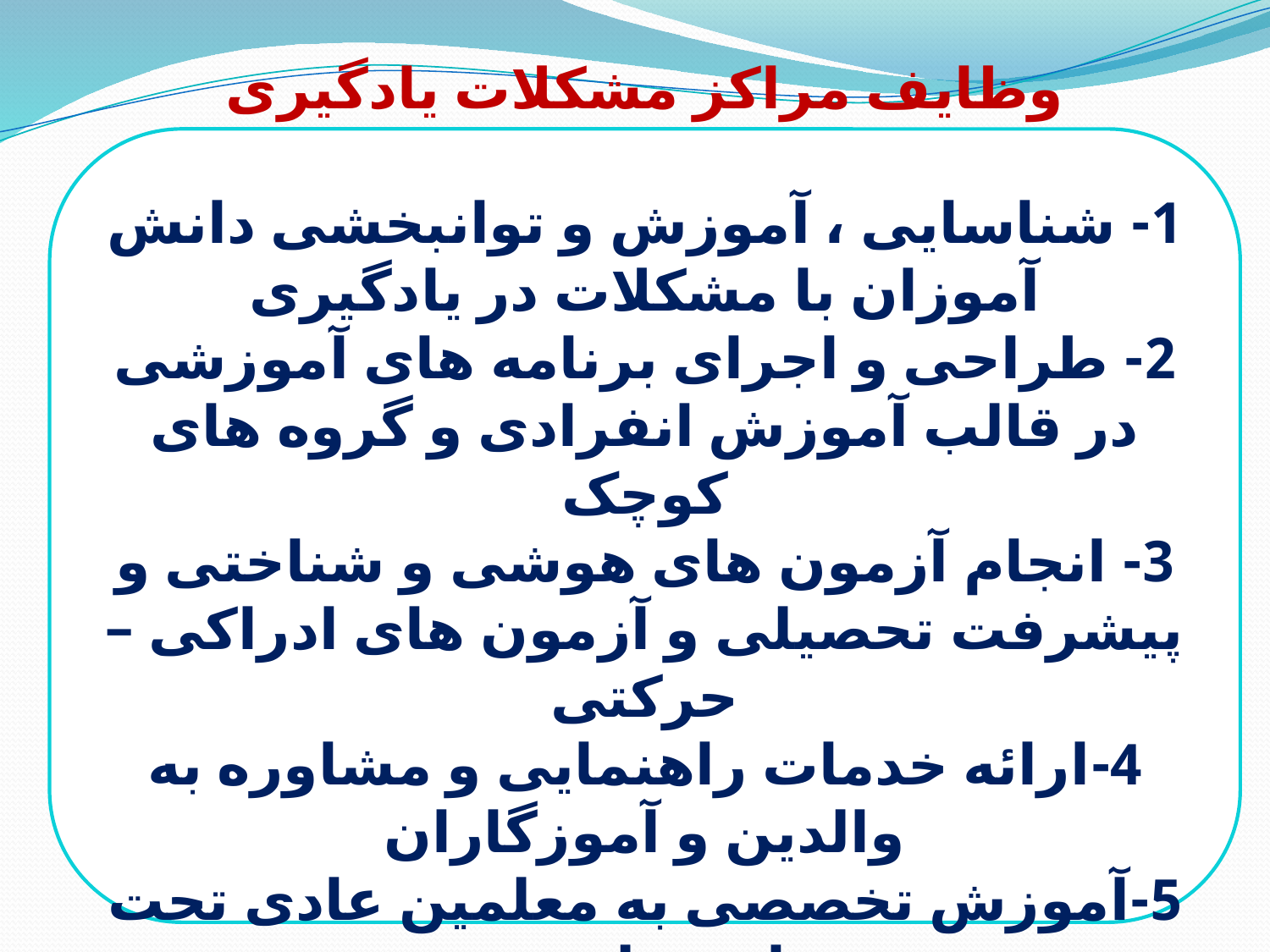

وظایف مراکز مشکلات یادگیری

1- شناسایی ، آموزش و توانبخشی دانش آموزان با مشکلات در یادگیری
2- طراحی و اجرای برنامه های آموزشی در قالب آموزش انفرادی و گروه های کوچک
3- انجام آزمون های هوشی و شناختی و پیشرفت تحصیلی و آزمون های ادراکی – حرکتی
4-ارائه خدمات راهنمایی و مشاوره به والدین و آموزگاران
5-آموزش تخصصی به معلمین عادی تحت عنوان معلم مرجع